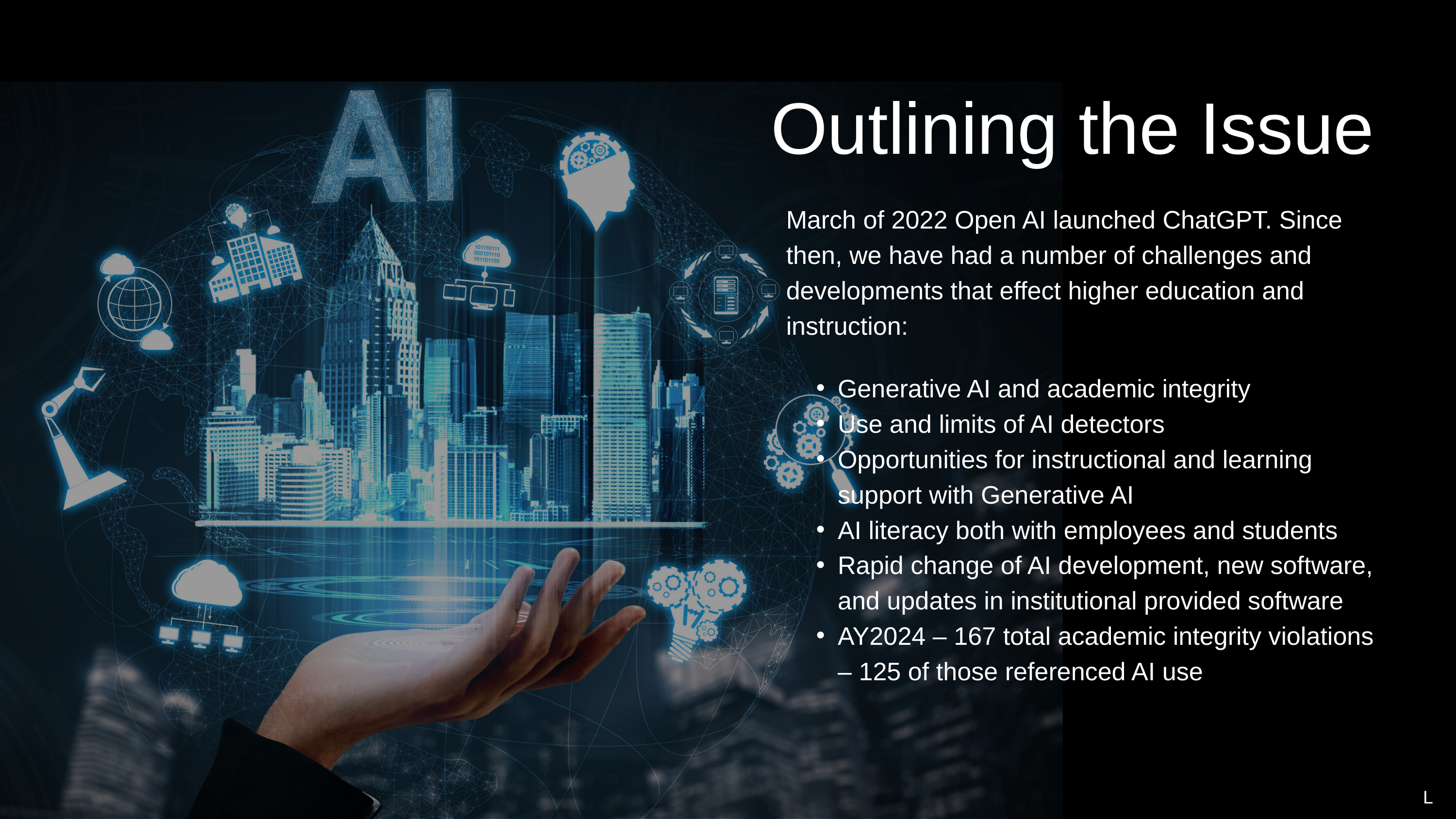

Outlining the Issue
March of 2022 Open AI launched ChatGPT. Since then, we have had a number of challenges and developments that effect higher education and instruction:
Generative AI and academic integrity
Use and limits of AI detectors
Opportunities for instructional and learning support with Generative AI
AI literacy both with employees and students
Rapid change of AI development, new software, and updates in institutional provided software
AY2024 – 167 total academic integrity violations – 125 of those referenced AI use
L